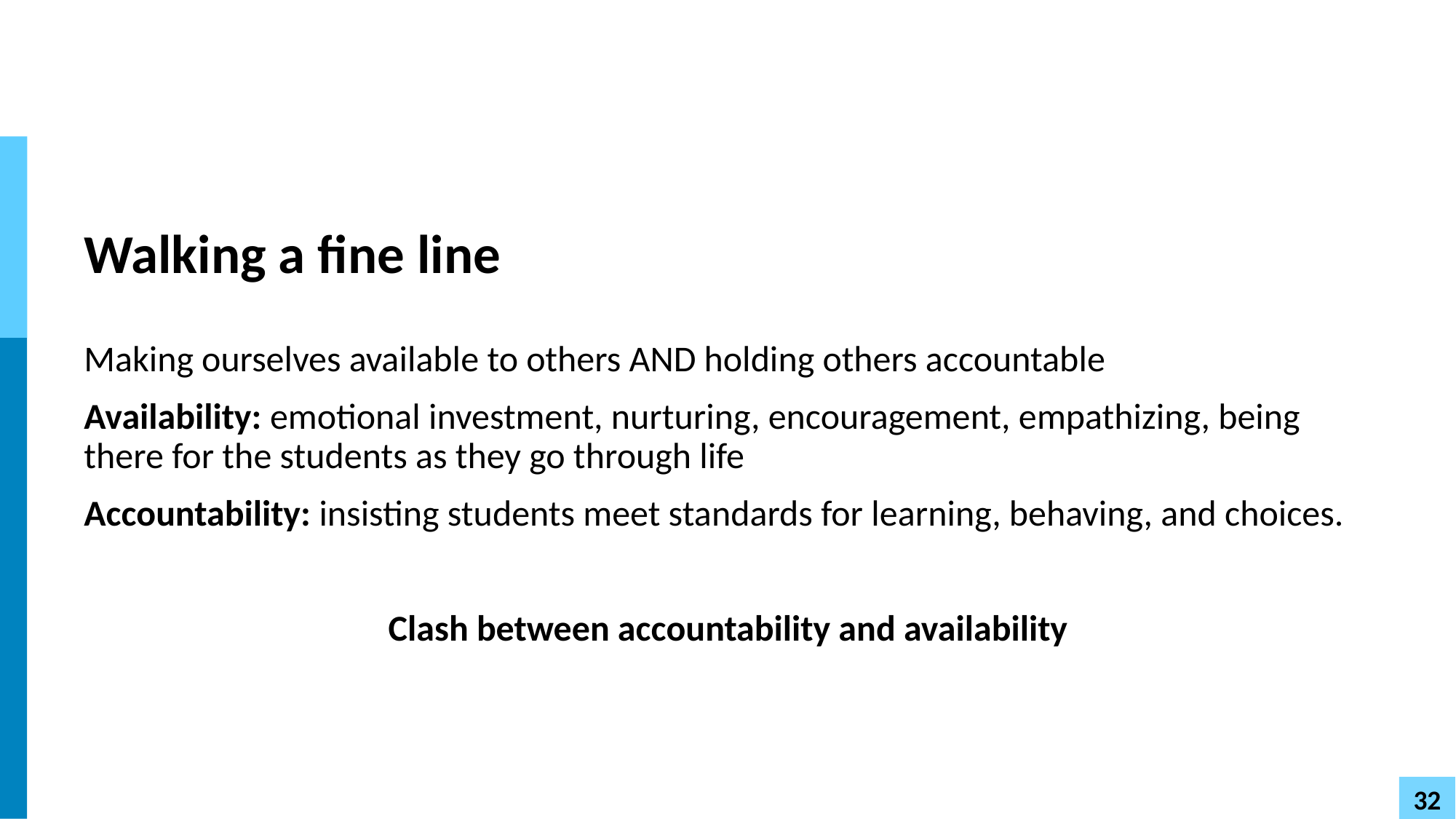

# Walking a fine line
Making ourselves available to others AND holding others accountable
Availability: emotional investment, nurturing, encouragement, empathizing, being there for the students as they go through life
Accountability: insisting students meet standards for learning, behaving, and choices.

Clash between accountability and availability